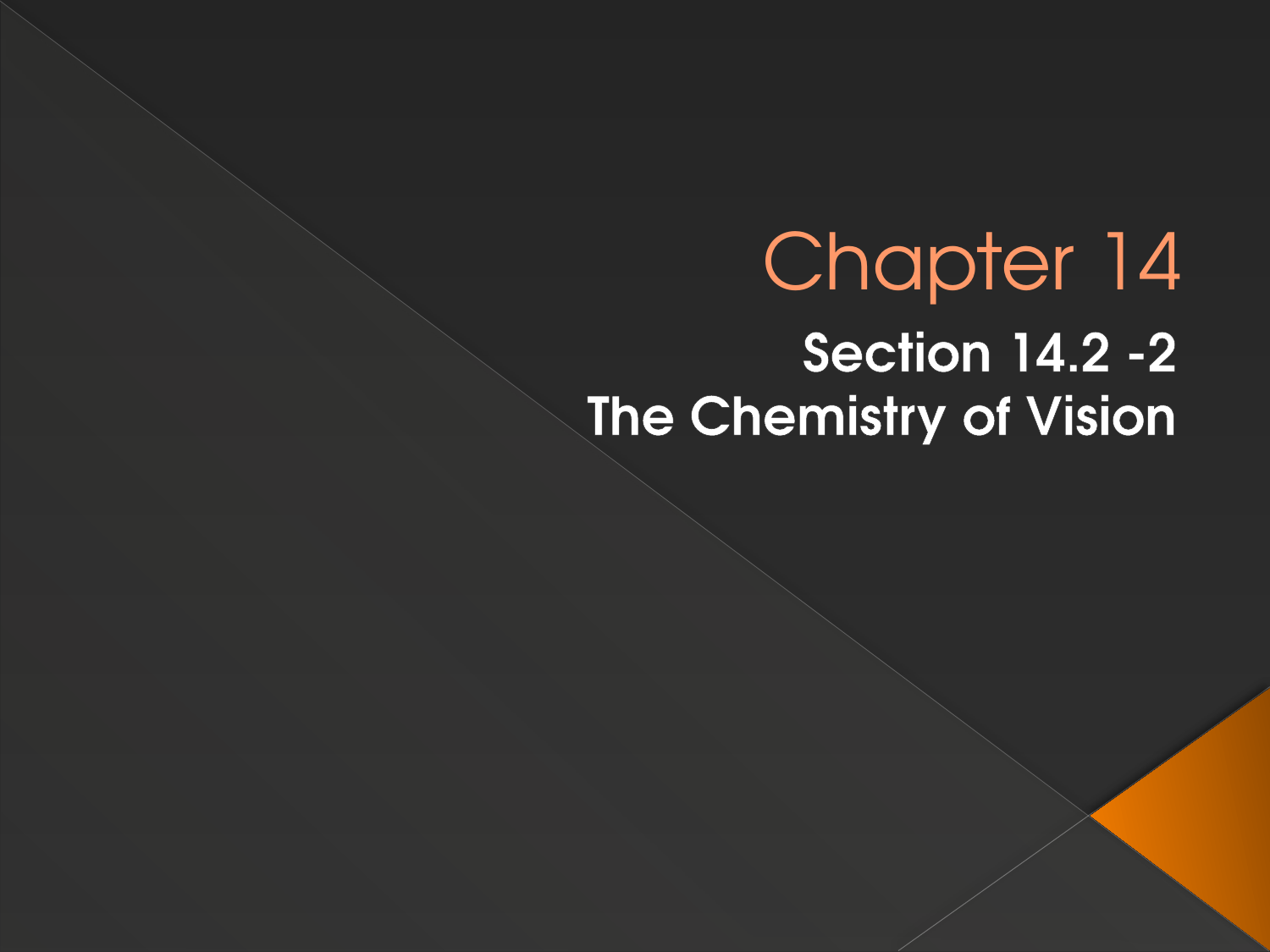

# Chapter 14
Section 14.2 -2
The Chemistry of Vision